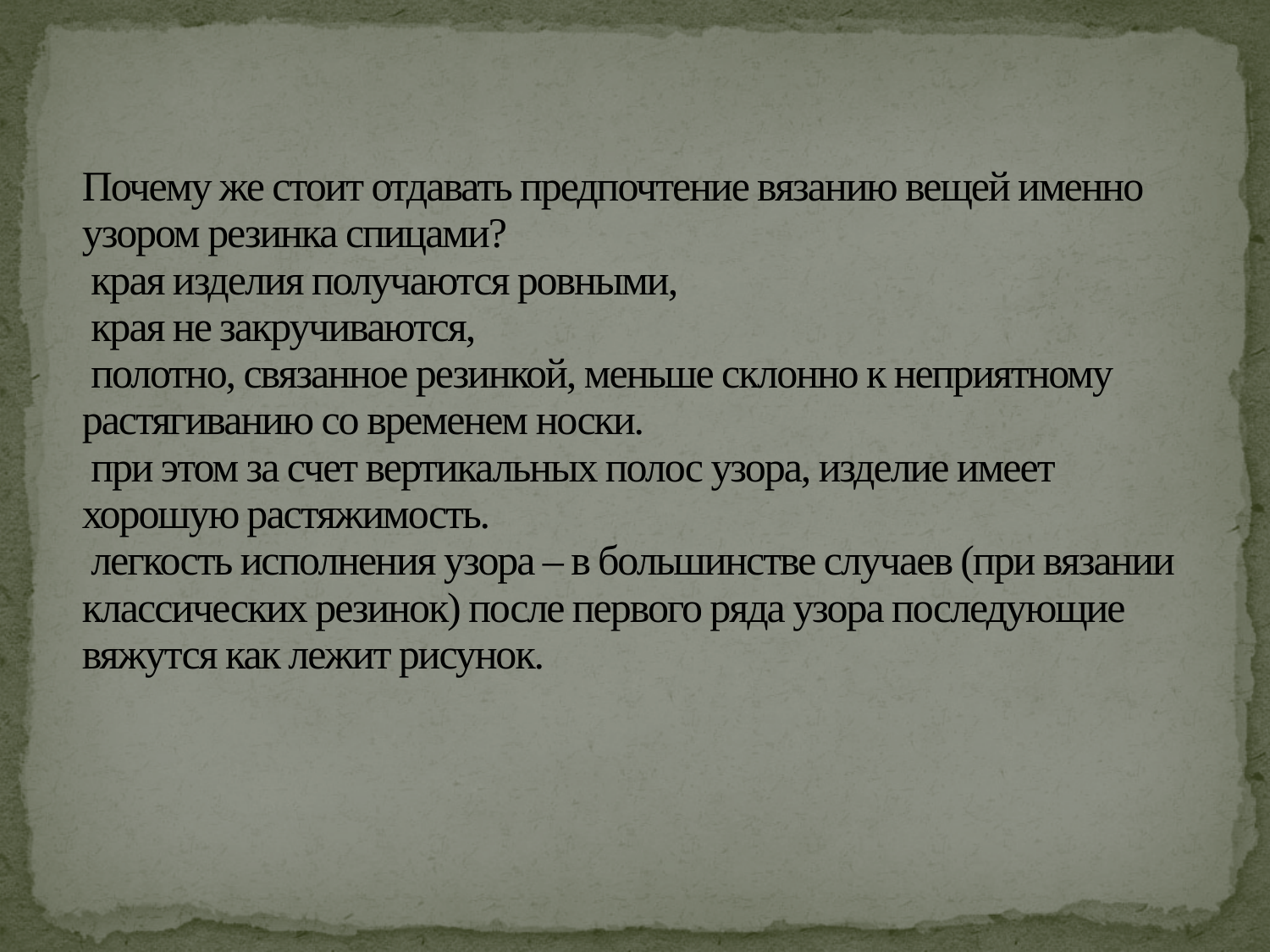

# Почему же стоит отдавать предпочтение вязанию вещей именно узором резинка спицами?  края изделия получаются ровными,  края не закручиваются,  полотно, связанное резинкой, меньше склонно к неприятному растягиванию со временем носки.  при этом за счет вертикальных полос узора, изделие имеет хорошую растяжимость.  легкость исполнения узора – в большинстве случаев (при вязании классических резинок) после первого ряда узора последующие вяжутся как лежит рисунок.